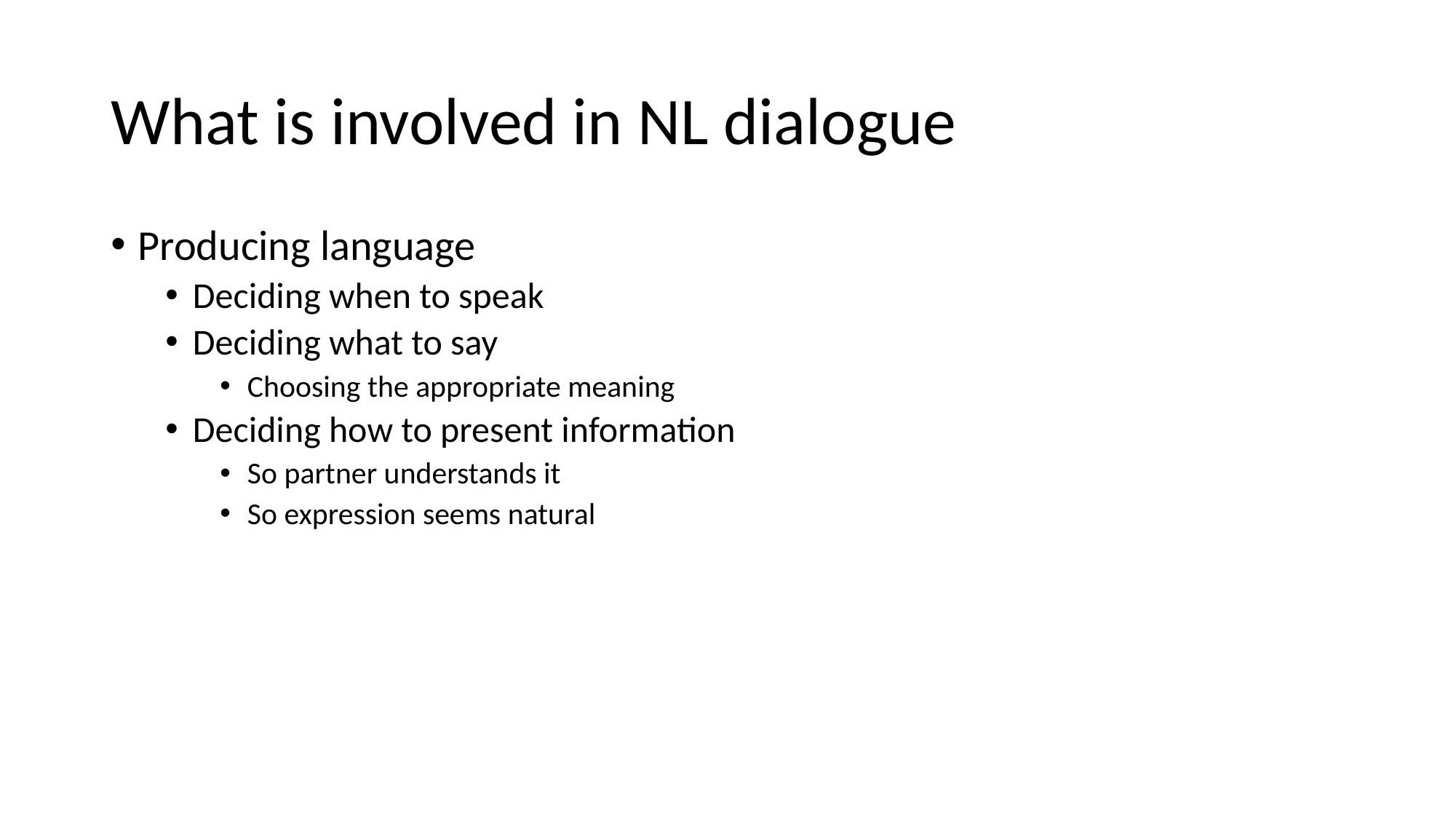

# What is involved in NL dialogue
Producing language
Deciding when to speak
Deciding what to say
Choosing the appropriate meaning
Deciding how to present information
So partner understands it
So expression seems natural